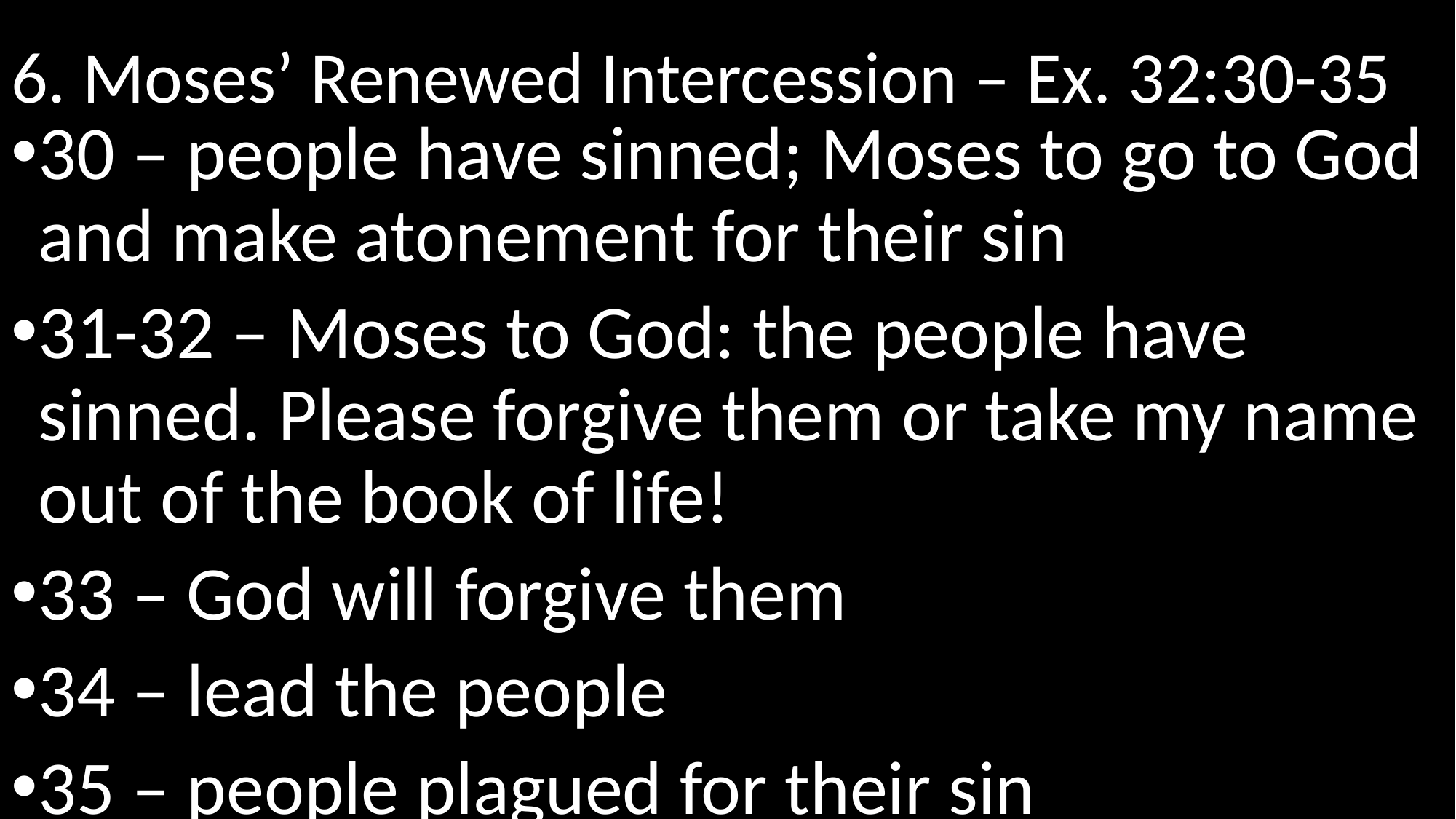

# 6. Moses’ Renewed Intercession – Ex. 32:30-35
30 – people have sinned; Moses to go to God and make atonement for their sin
31-32 – Moses to God: the people have sinned. Please forgive them or take my name out of the book of life!
33 – God will forgive them
34 – lead the people
35 – people plagued for their sin